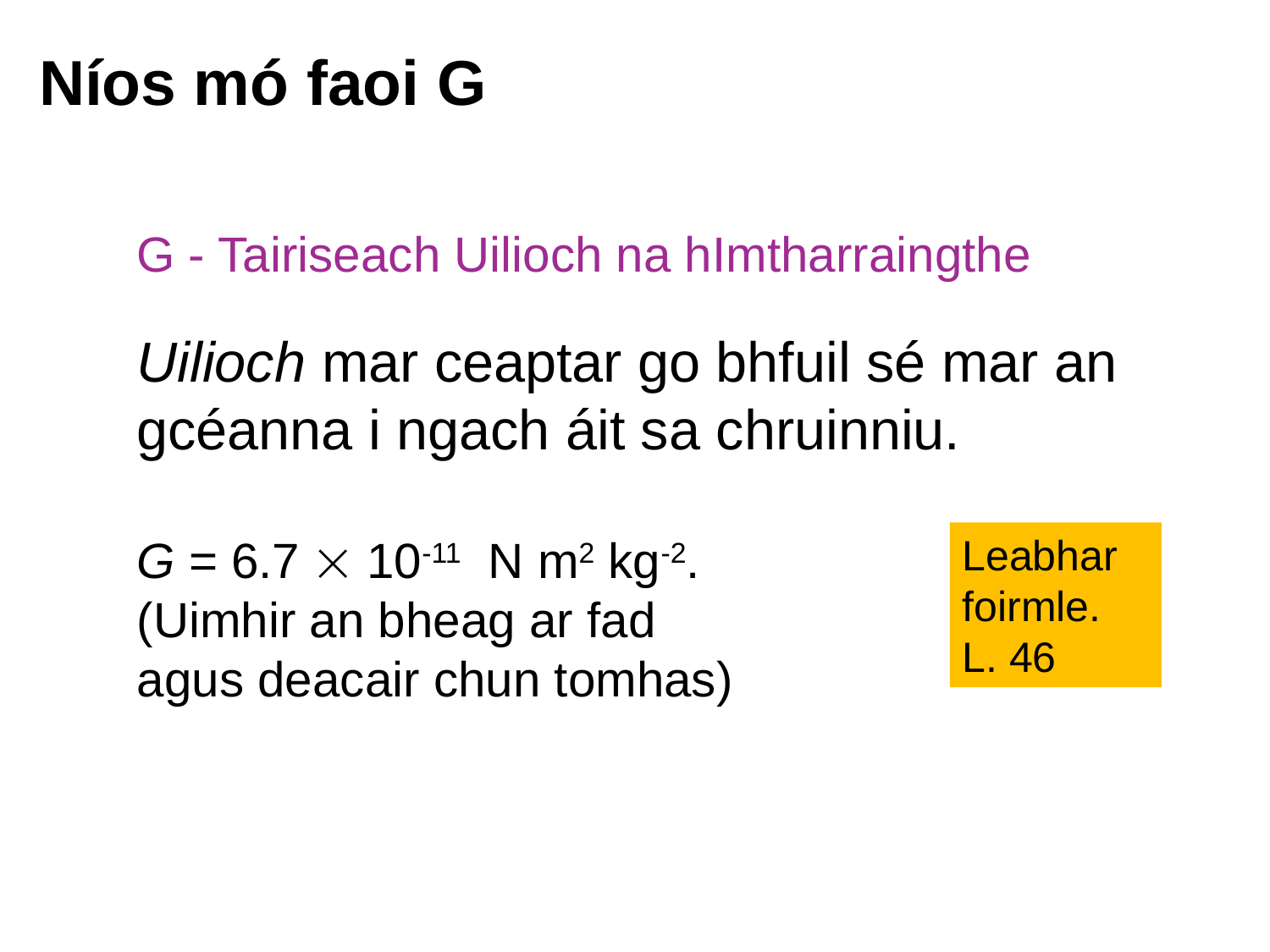

Níos mó faoi G
G - Tairiseach Uilioch na hImtharraingthe

Uilioch mar ceaptar go bhfuil sé mar an gcéanna i ngach áit sa chruinniu.
G = 6.7 × 10-11  N m2 kg-2.
(Uimhir an bheag ar fad
agus deacair chun tomhas)
Leabhar foirmle.
L. 46